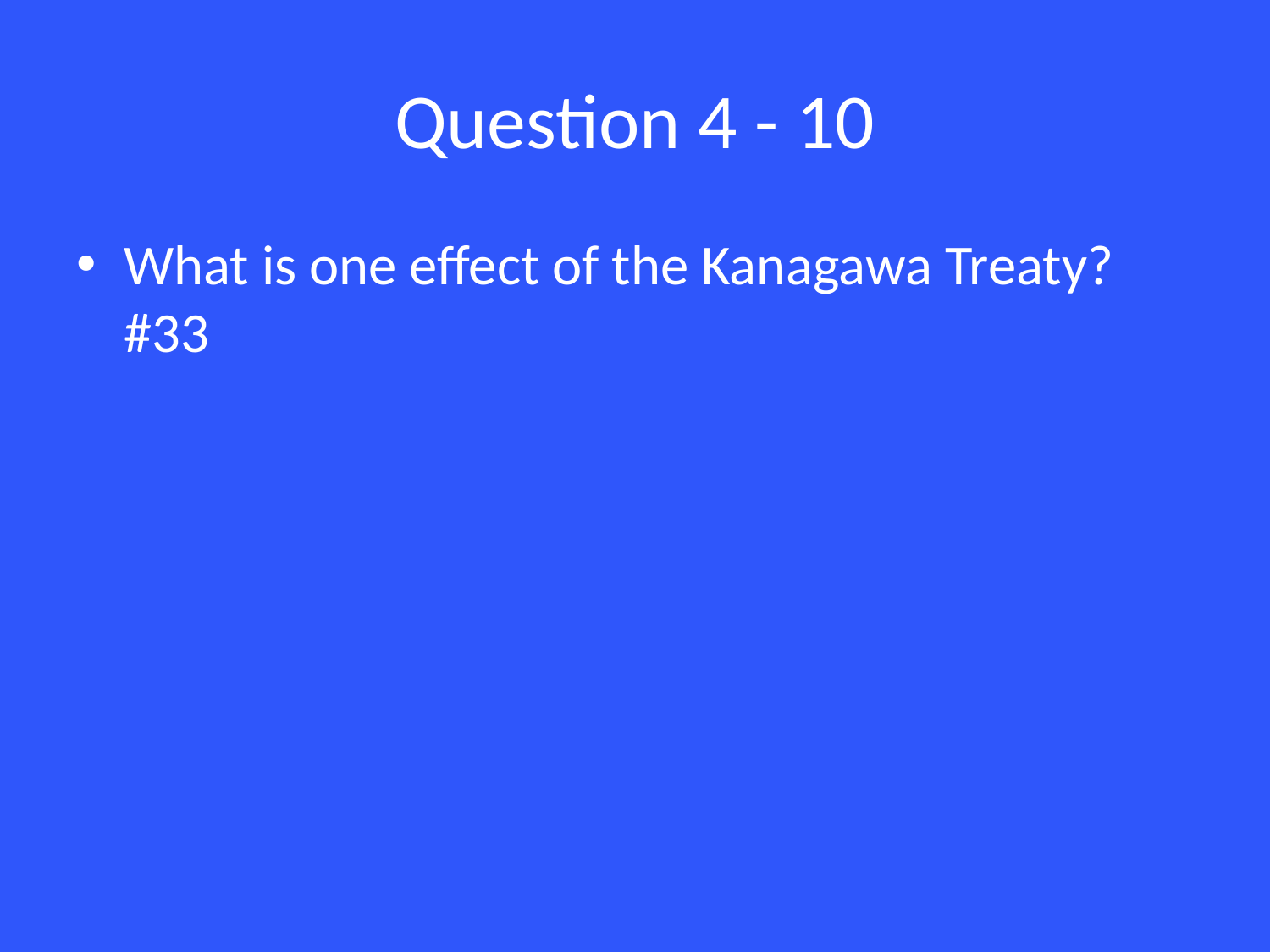

# Question 4 - 10
What is one effect of the Kanagawa Treaty? #33